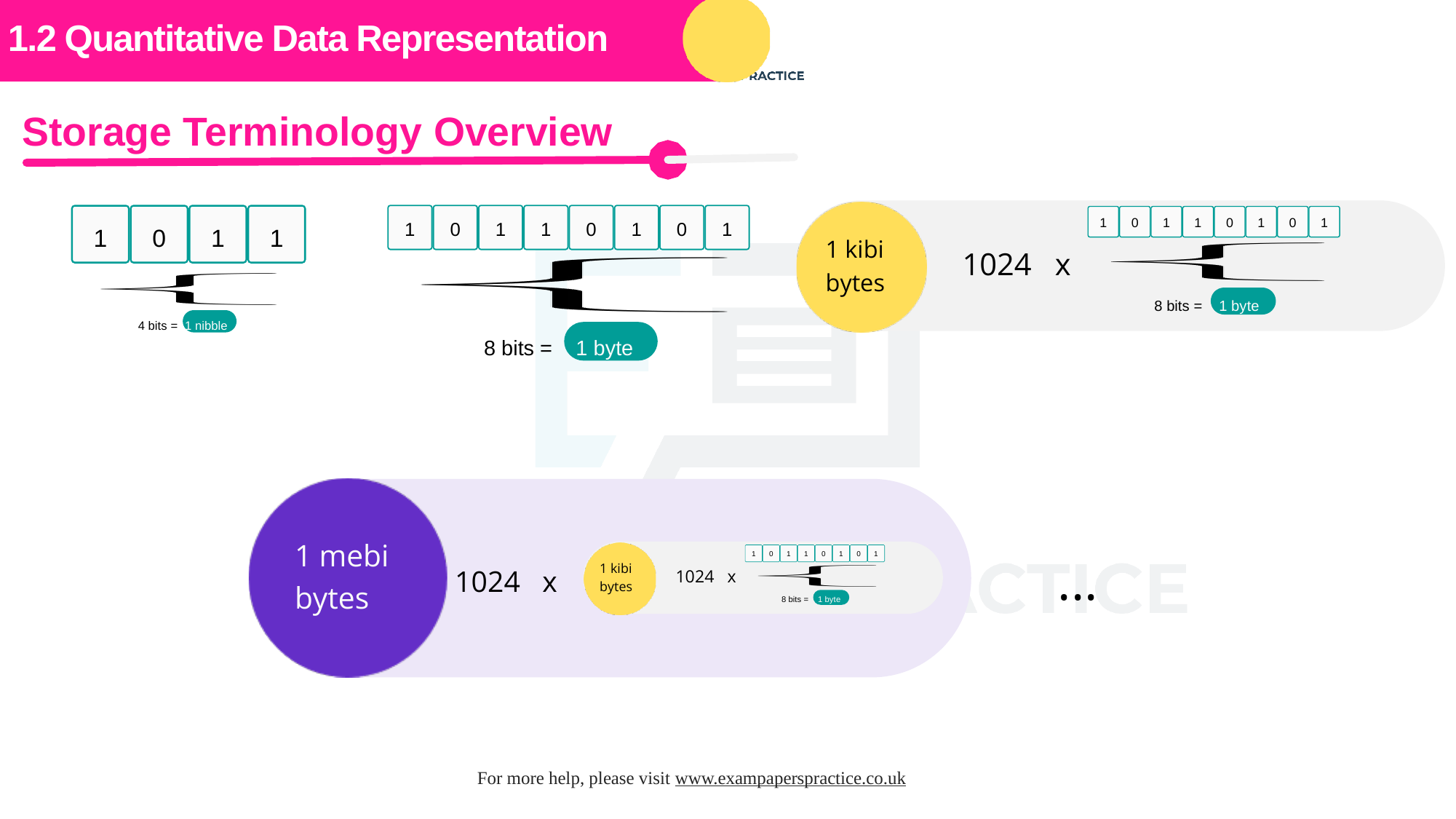

Subtopic 1
1.2 Quantitative Data Representation
Storage Terminology Overview

1
0
1
1
0
1
0
1
1 kibi
bytes
1024   x
8 bits =    1 byte

1
0
1
1
4 bits =  1 nibble

1
0
1
1
0
1
0
1
8 bits =    1 byte

1 mebi
bytes

1
0
1
1
0
1
0
1
1 kibi
bytes
1024   x
1024   x
8 bits =    1 byte

...